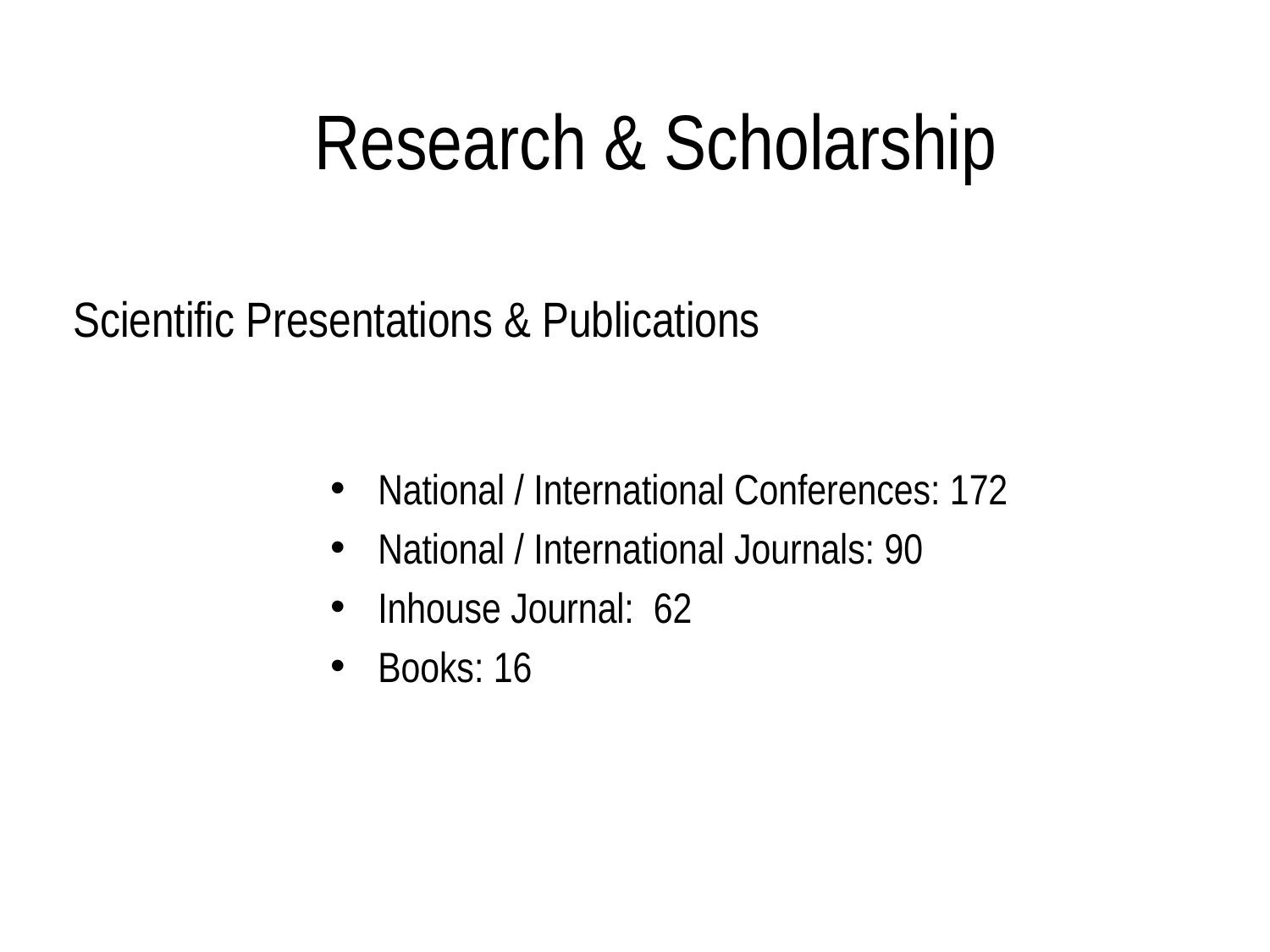

Research & Scholarship
# Scientific Presentations & Publications
National / International Conferences: 172
National / International Journals: 90
Inhouse Journal:  62
Books: 16